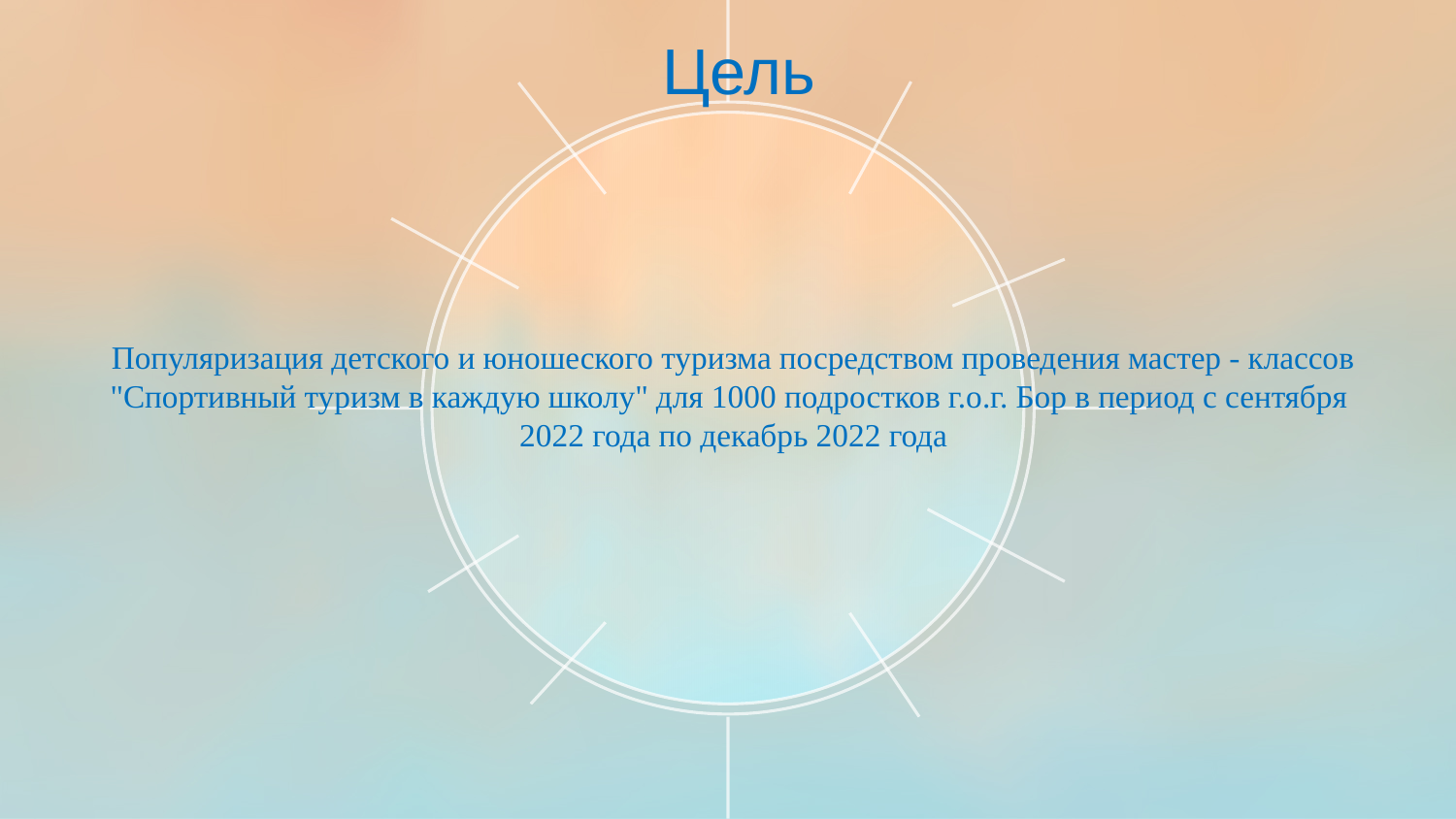

Цель
Популяризация детского и юношеского туризма посредством проведения мастер - классов "Спортивный туризм в каждую школу" для 1000 подростков г.о.г. Бор в период с сентября
2022 года по декабрь 2022 года